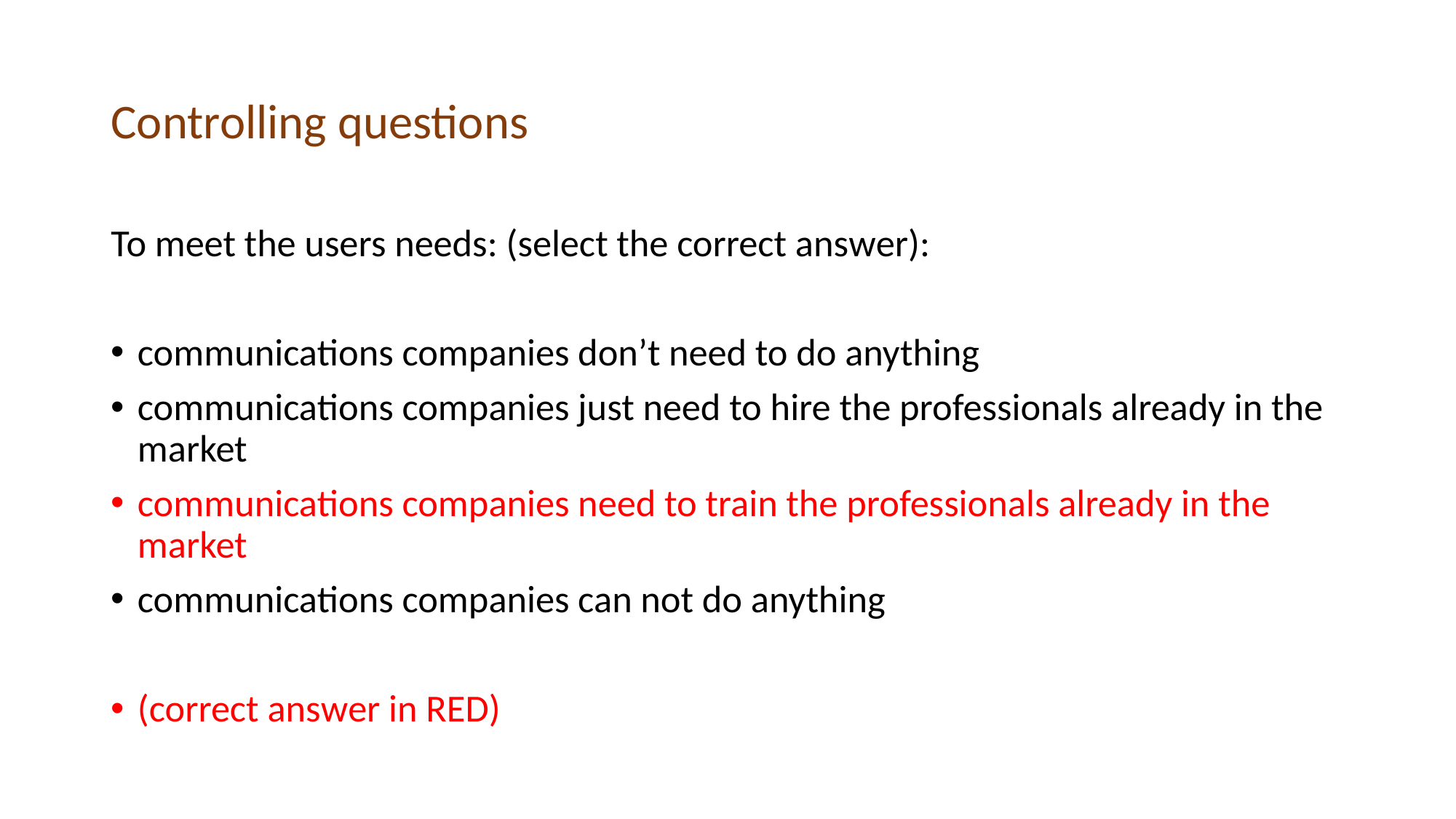

# Controlling questions
To meet the users needs: (select the correct answer):

communications companies don’t need to do anything
communications companies just need to hire the professionals already in the market
communications companies need to train the professionals already in the market
communications companies can not do anything

(correct answer in RED)